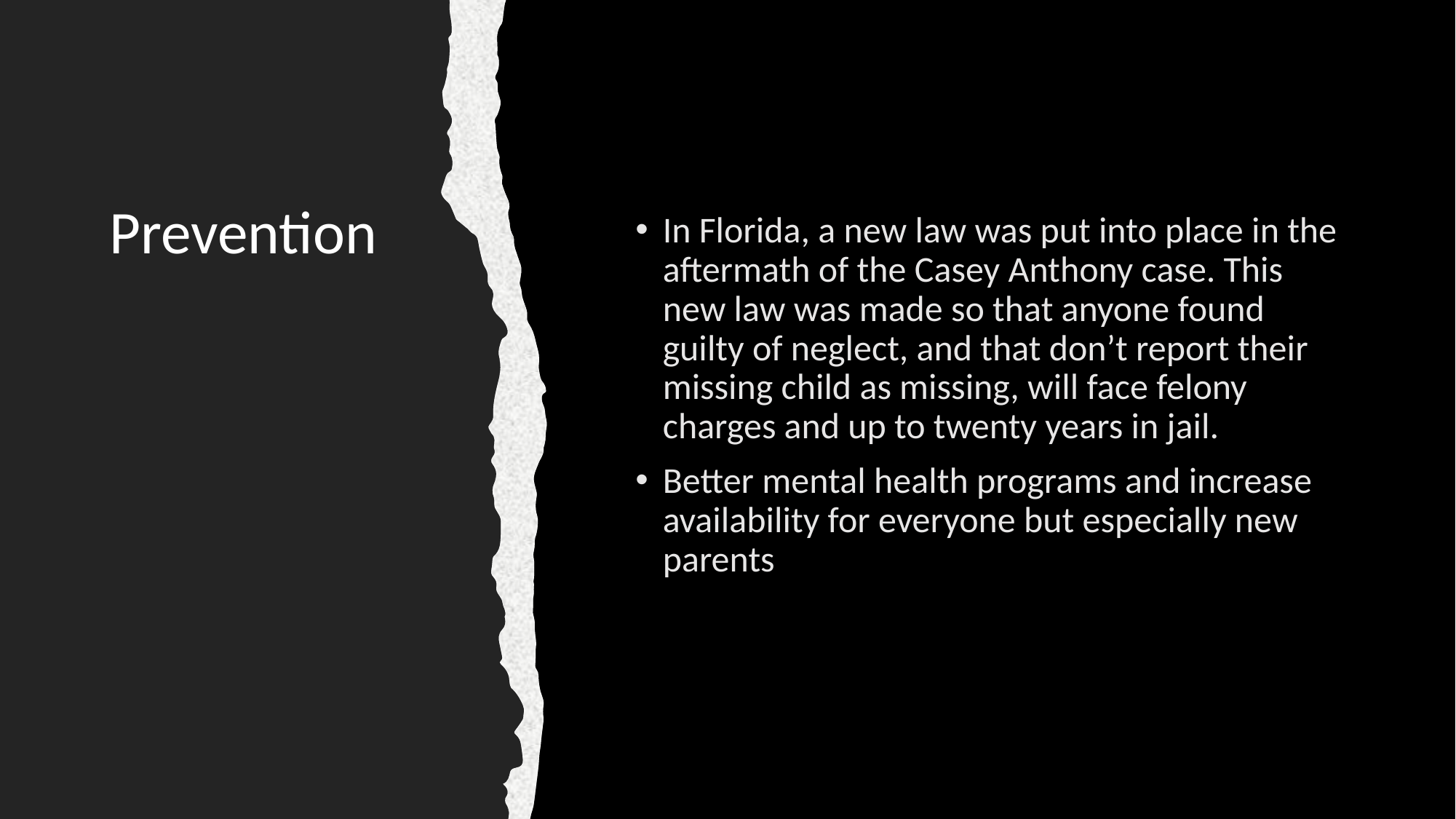

# Prevention
In Florida, a new law was put into place in the aftermath of the Casey Anthony case. This new law was made so that anyone found guilty of neglect, and that don’t report their missing child as missing, will face felony charges and up to twenty years in jail.
Better mental health programs and increase availability for everyone but especially new parents